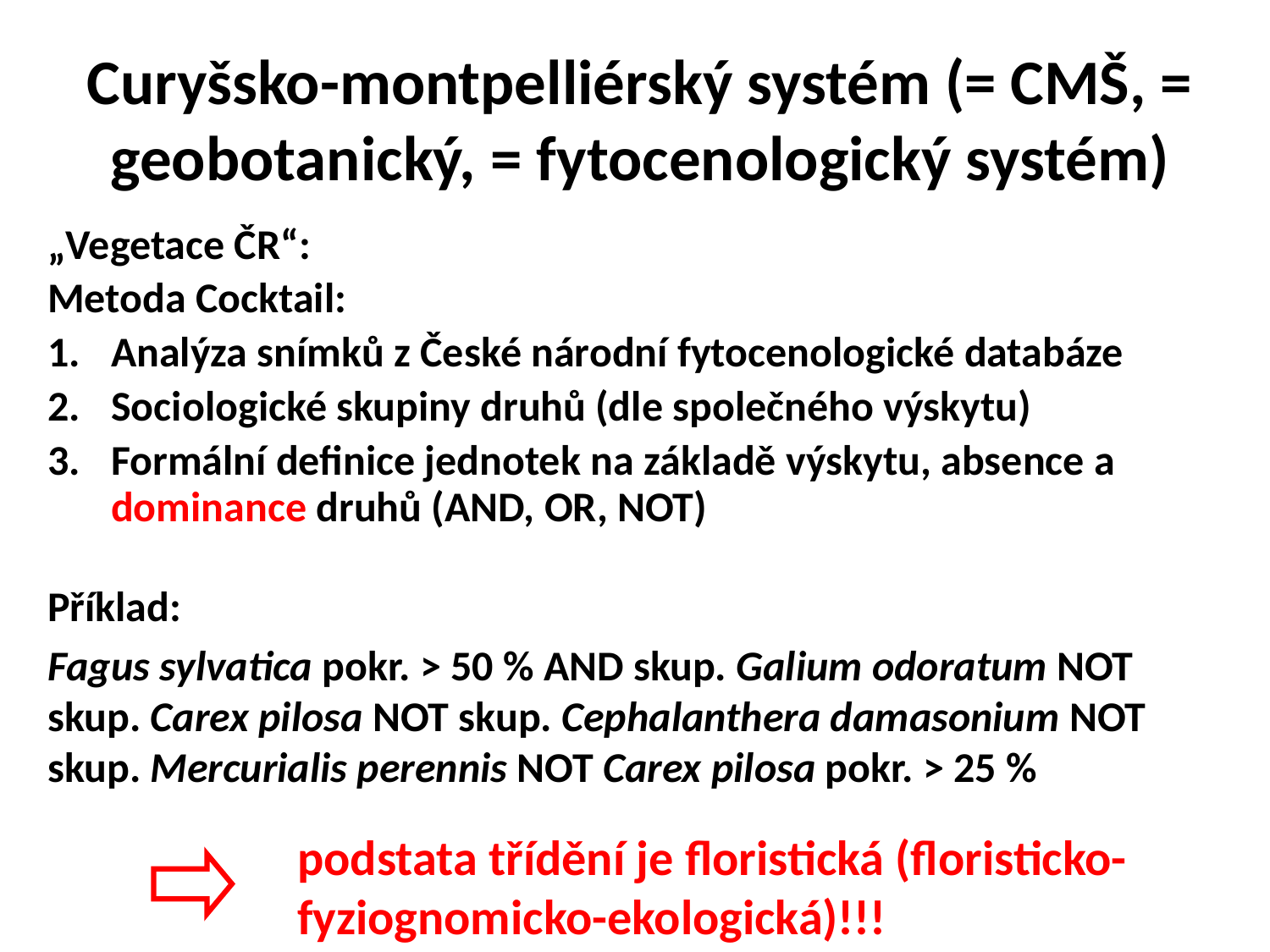

# Curyšsko-montpelliérský systém (= CMŠ, = geobotanický, = fytocenologický systém)
„Vegetace ČR“:
Metoda Cocktail:
Analýza snímků z České národní fytocenologické databáze
Sociologické skupiny druhů (dle společného výskytu)
Formální definice jednotek na základě výskytu, absence a dominance druhů (AND, OR, NOT)

Příklad:
Fagus sylvatica pokr. > 50 % AND skup. Galium odoratum NOT skup. Carex pilosa NOT skup. Cephalanthera damasonium NOT skup. Mercurialis perennis NOT Carex pilosa pokr. > 25 %

podstata třídění je floristická (floristicko-fyziognomicko-ekologická)!!!